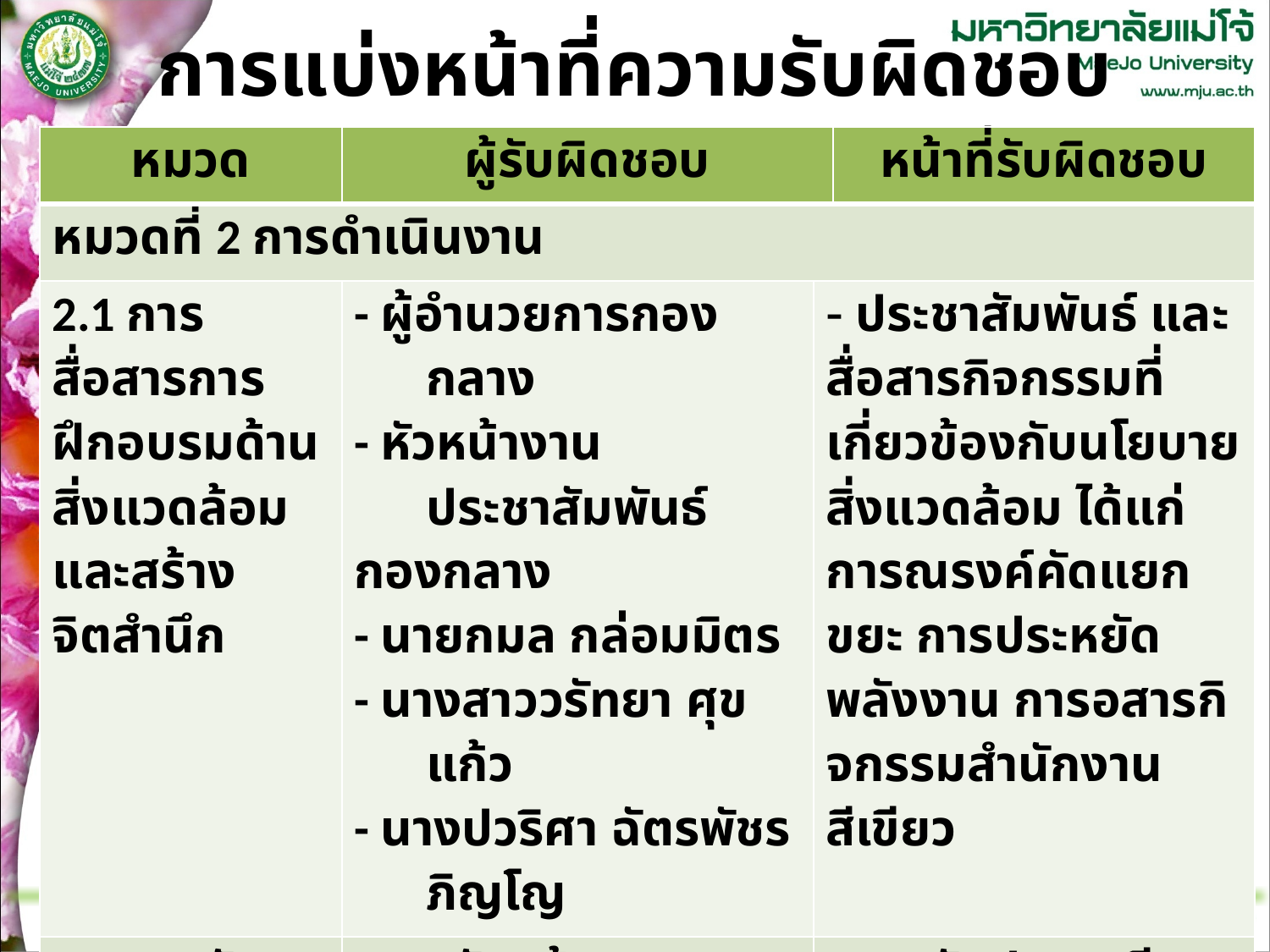

# การแบ่งหน้าที่ความรับผิดชอบ

| หมวด | ผู้รับผิดชอบ |  | หน้าที่รับผิดชอบ |
| --- | --- | --- | --- |
| หมวดที่ 2 การดำเนินงาน |  |  |  |
| 2.1 การสื่อสารการฝึกอบรมด้านสิ่งแวดล้อม และสร้างจิตสำนึก | - ผู้อำนวยการกองกลาง - หัวหน้างานประชาสัมพันธ์ กองกลาง - นายกมล กล่อมมิตร - นางสาววรัทยา ศุขแก้ว - นางปวริศา ฉัตรพัชรภิญโญ | ประชาสัมพันธ์ และสื่อสารกิจกรรมที่เกี่ยวข้องกับนโยบายสิ่งแวดล้อม ได้แก่ การณรงค์คัดแยกขยะ การประหยัดพลังงาน การอสารกิจกรรมสำนักงาน สีเขียว |  |
| 2.2 การจัดประชุมและนิทรรศการ | - รก.หัวหน้างานบริหารและ ธุรการ กองกลาง | - การจัดประชุมสีเขียว |  |